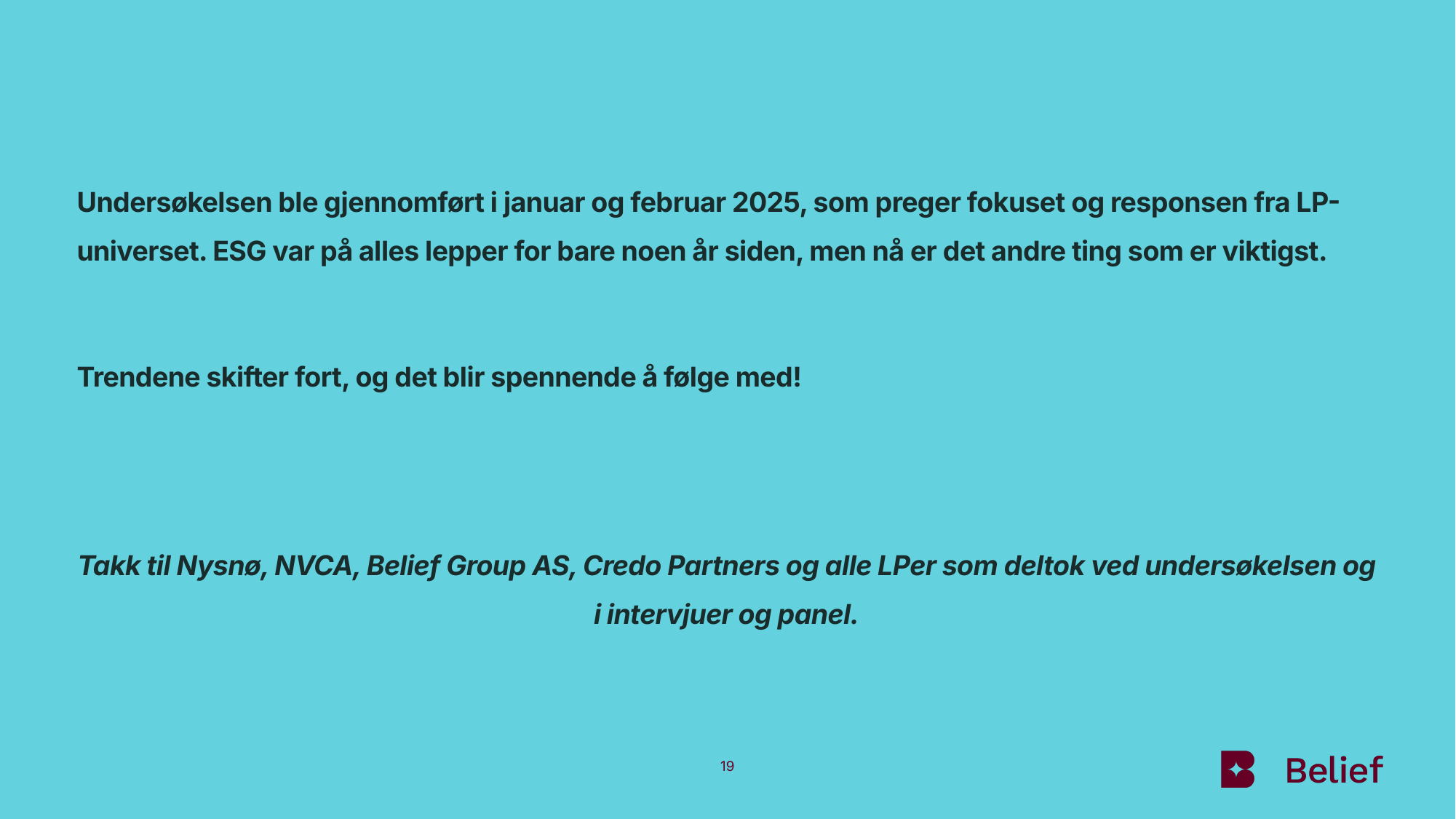

Undersøkelsen ble gjennomført i januar og februar 2025, som preger fokuset og responsen fra LP-universet. ESG var på alles lepper for bare noen år siden, men nå er det andre ting som er viktigst.

Trendene skifter fort, og det blir spennende å følge med!

Takk til Nysnø, NVCA, Belief Group AS, Credo Partners og alle LPer som deltok ved undersøkelsen og i intervjuer og panel.
19